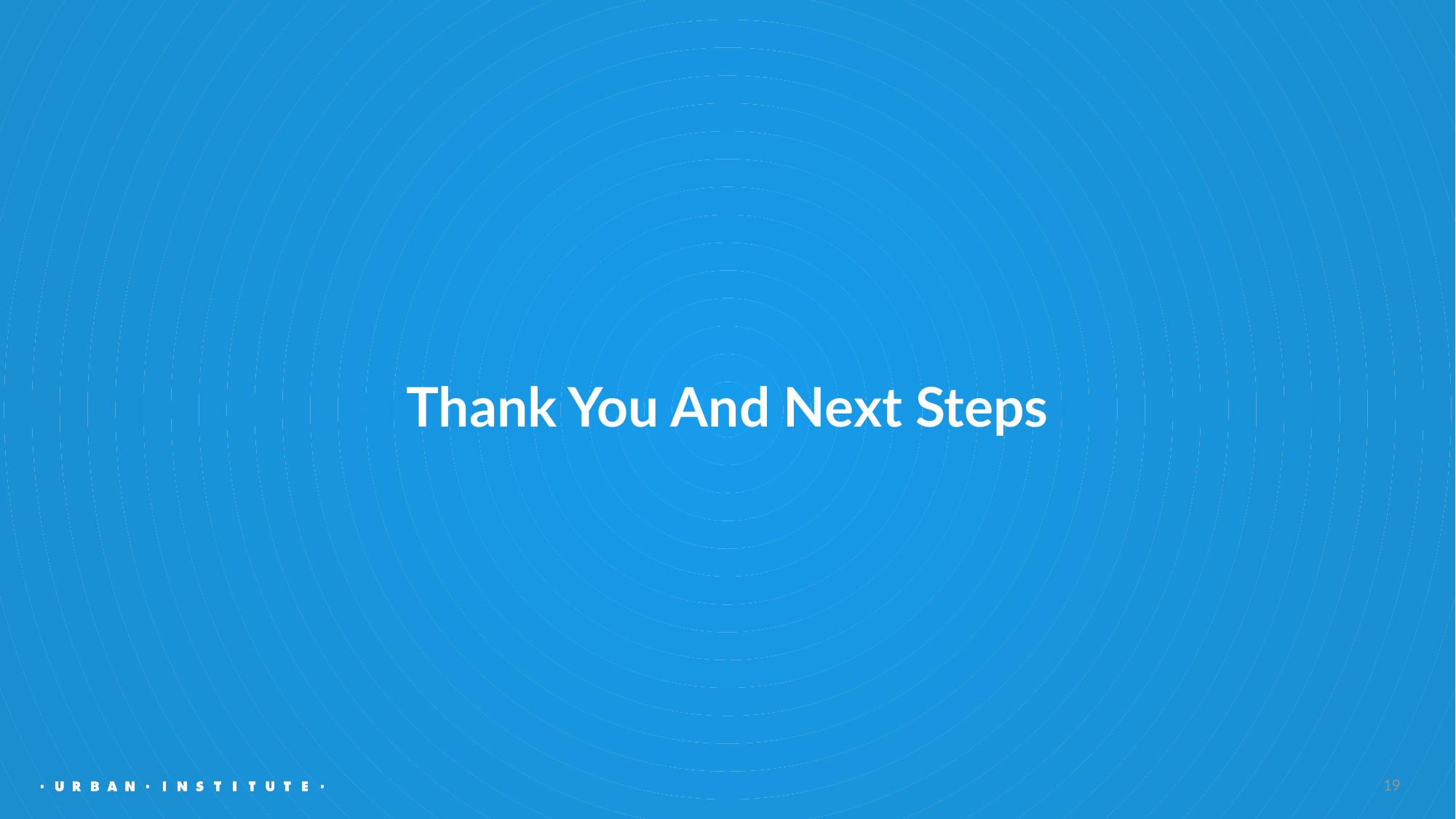

# Thank You And Next Steps
19